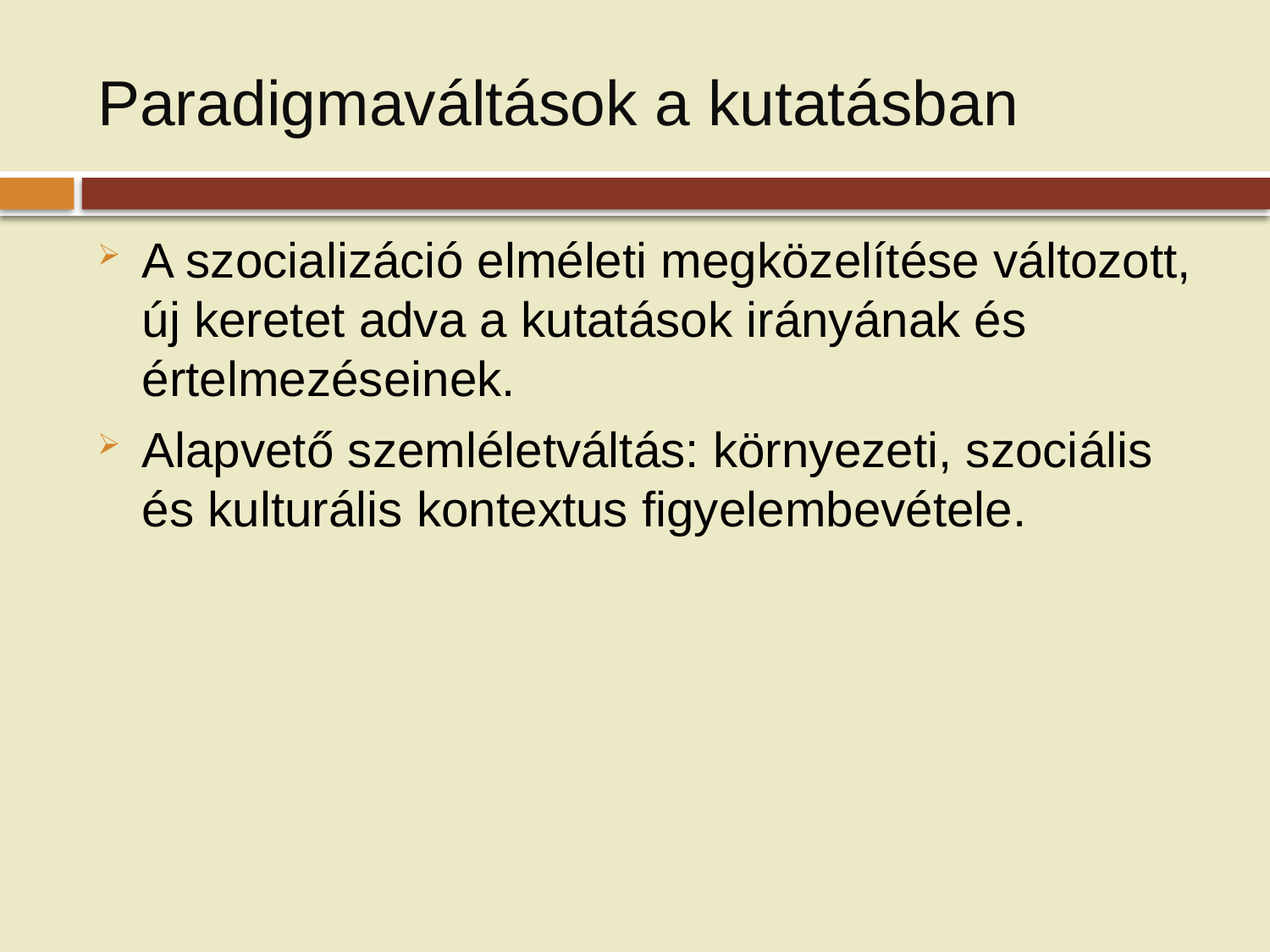

# Paradigmaváltások a kutatásban
A szocializáció elméleti megközelítése változott, új keretet adva a kutatások irányának és értelmezéseinek.
Alapvető szemléletváltás: környezeti, szociális és kulturális kontextus figyelembevétele.